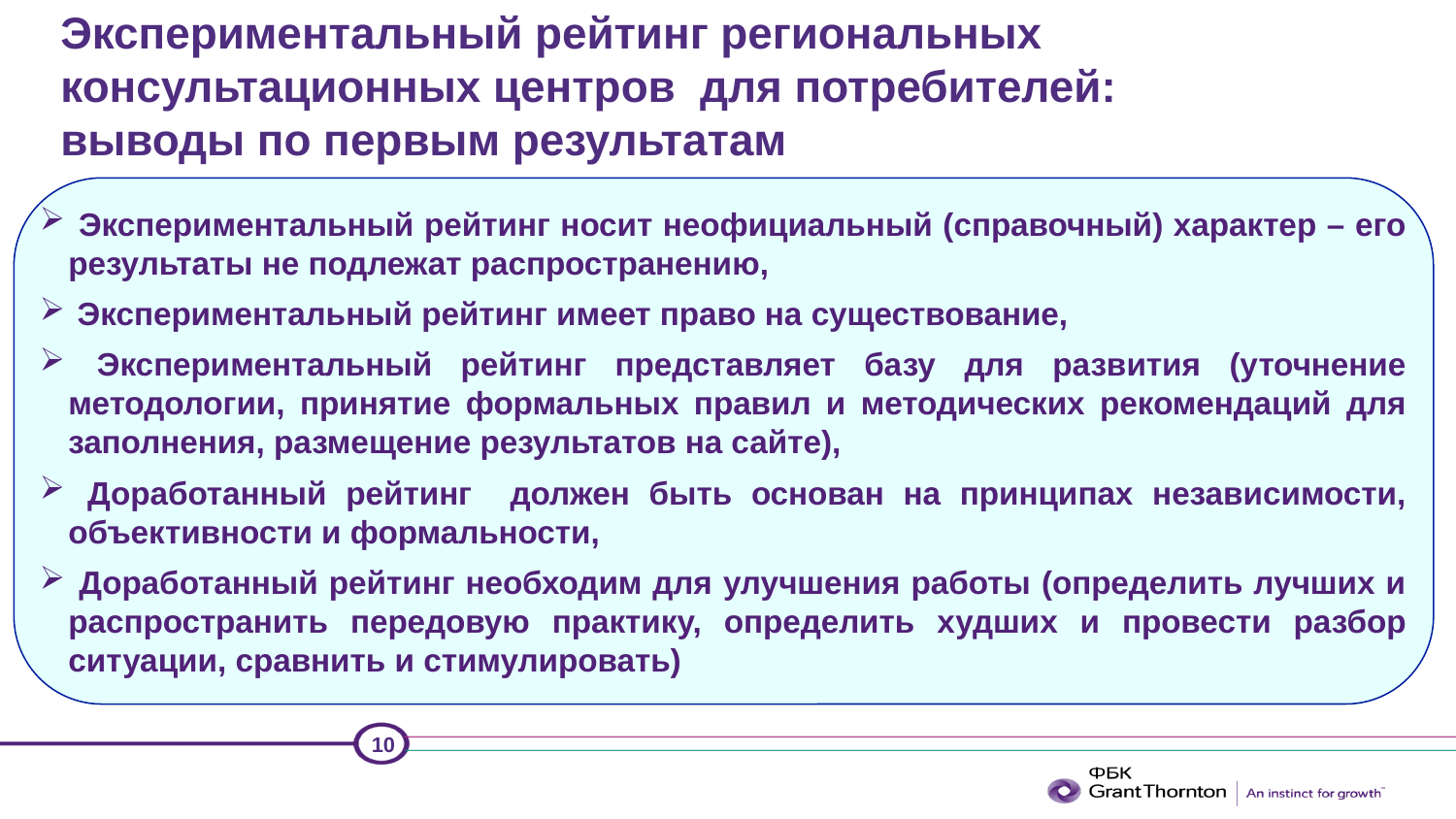

# Экспериментальный рейтинг региональных консультационных центров  для потребителей: выводы по первым результатам
 Экспериментальный рейтинг носит неофициальный (справочный) характер – его результаты не подлежат распространению,
 Экспериментальный рейтинг имеет право на существование,
 Экспериментальный рейтинг представляет базу для развития (уточнение методологии, принятие формальных правил и методических рекомендаций для заполнения, размещение результатов на сайте),
 Доработанный рейтинг  должен быть основан на принципах независимости, объективности и формальности,
 Доработанный рейтинг необходим для улучшения работы (определить лучших и распространить передовую практику, определить худших и провести разбор ситуации, сравнить и стимулировать)